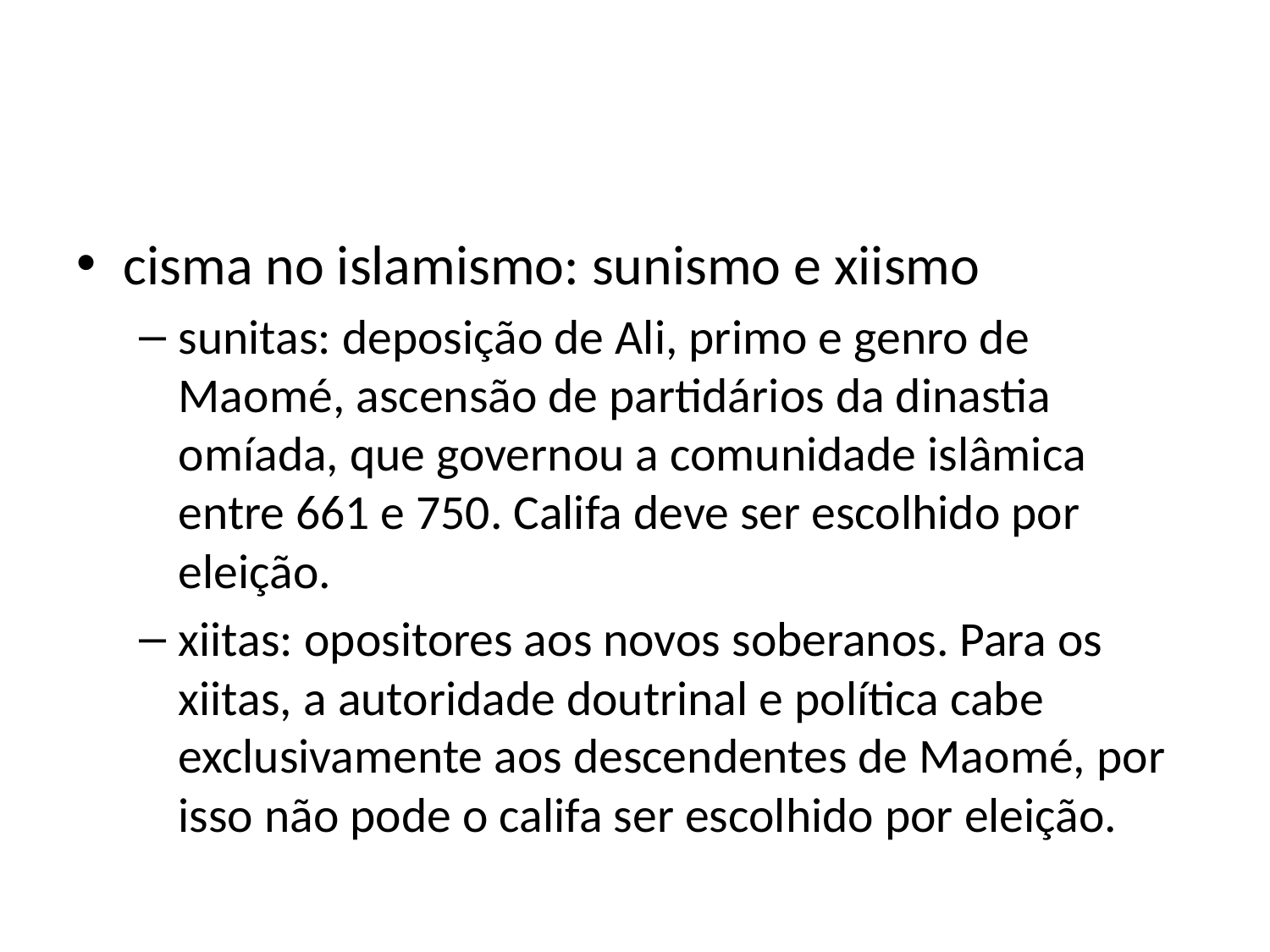

#
cisma no islamismo: sunismo e xiismo
sunitas: deposição de Ali, primo e genro de Maomé, ascensão de partidários da dinastia omíada, que governou a comunidade islâmica entre 661 e 750. Califa deve ser escolhido por eleição.
xiitas: opositores aos novos soberanos. Para os xiitas, a autoridade doutrinal e política cabe exclusivamente aos descendentes de Maomé, por isso não pode o califa ser escolhido por eleição.